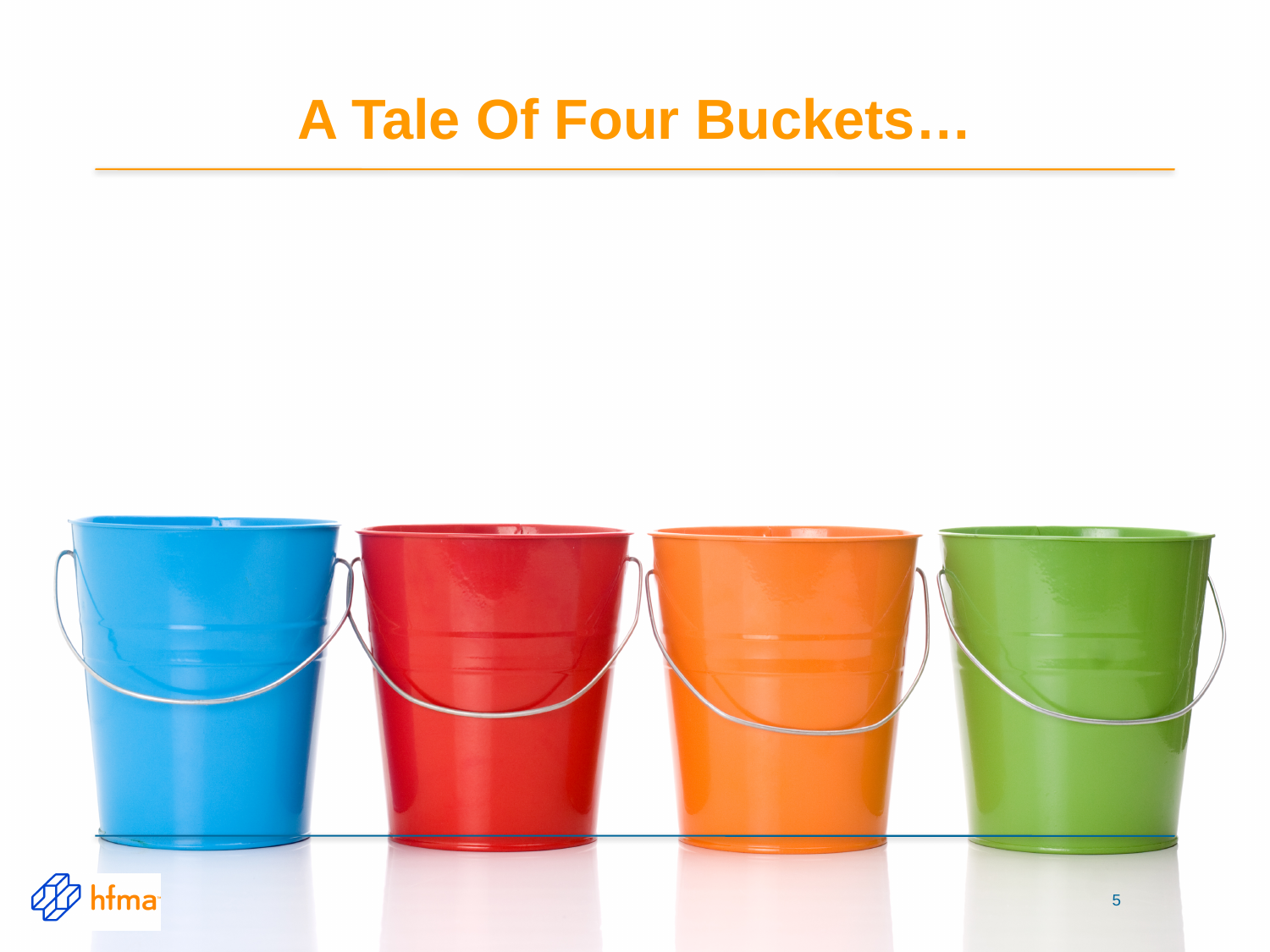

# A Tale Of Four Buckets…

5